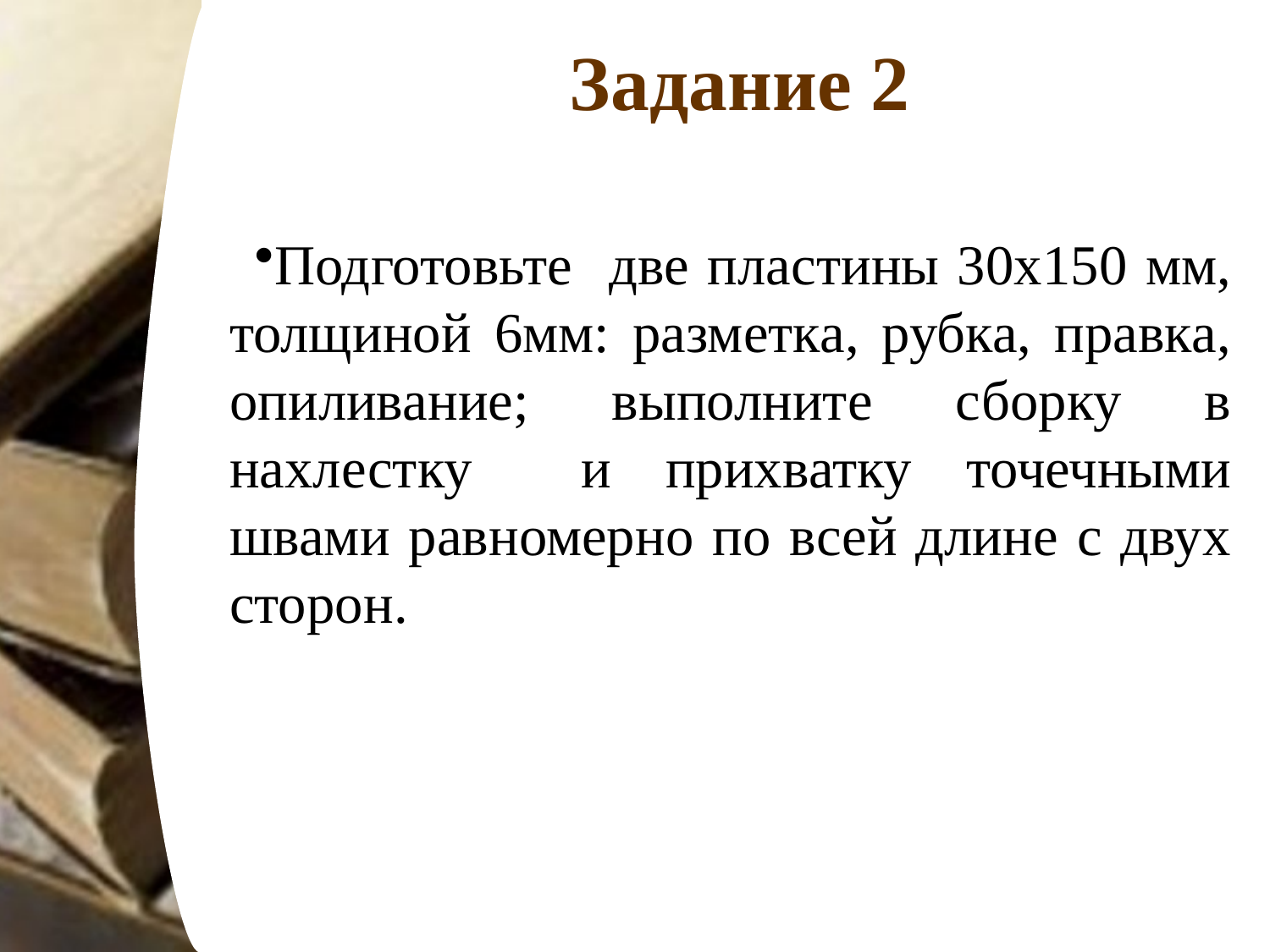

# Задание 2
Подготовьте  две пластины 30х150 мм, толщиной 6мм: разметка, рубка, правка, опиливание; выполните сборку в нахлестку  и прихватку точечными швами равномерно по всей длине с двух сторон.